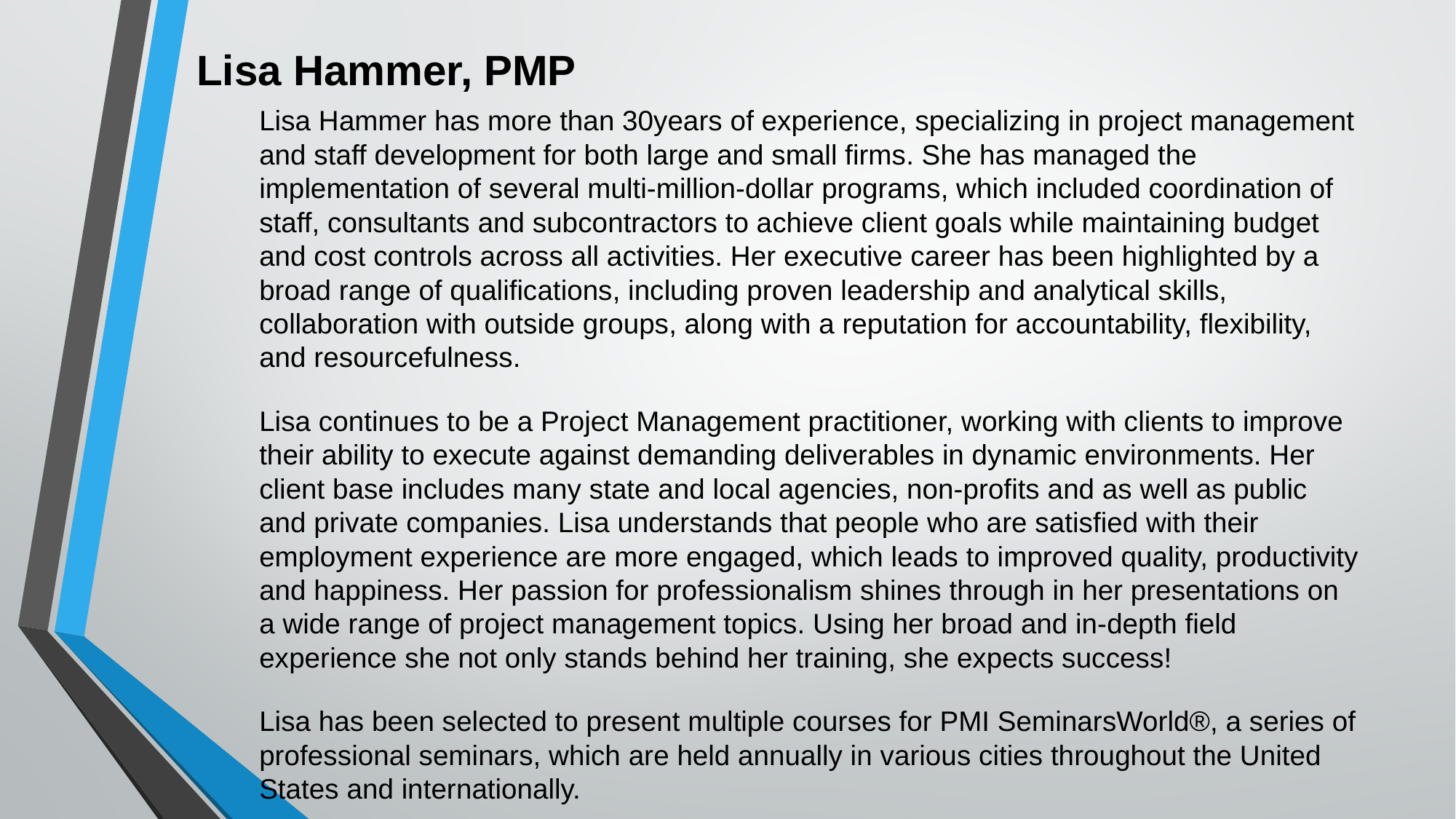

Lisa Hammer, PMP
Lisa Hammer has more than 30years of experience, specializing in project management and staff development for both large and small firms. She has managed the implementation of several multi-million-dollar programs, which included coordination of staff, consultants and subcontractors to achieve client goals while maintaining budget and cost controls across all activities. Her executive career has been highlighted by a broad range of qualifications, including proven leadership and analytical skills, collaboration with outside groups, along with a reputation for accountability, flexibility, and resourcefulness.
Lisa continues to be a Project Management practitioner, working with clients to improve their ability to execute against demanding deliverables in dynamic environments. Her client base includes many state and local agencies, non-profits and as well as public and private companies. Lisa understands that people who are satisfied with their employment experience are more engaged, which leads to improved quality, productivity and happiness. Her passion for professionalism shines through in her presentations on a wide range of project management topics. Using her broad and in-depth field experience she not only stands behind her training, she expects success!
Lisa has been selected to present multiple courses for PMI SeminarsWorld®, a series of professional seminars, which are held annually in various cities throughout the United States and internationally.